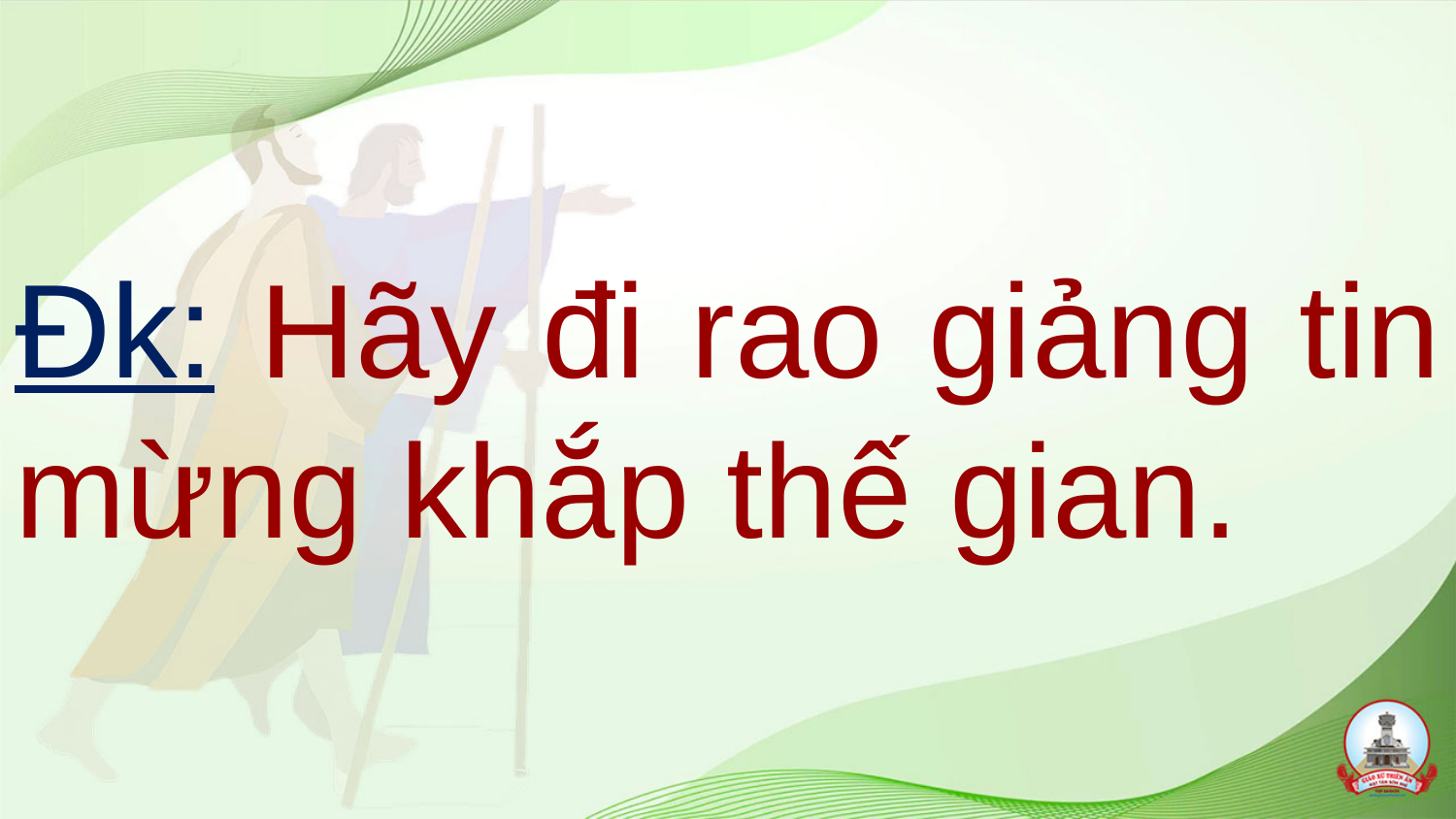

# Đk: Hãy đi rao giảng tin mừng khắp thế gian.